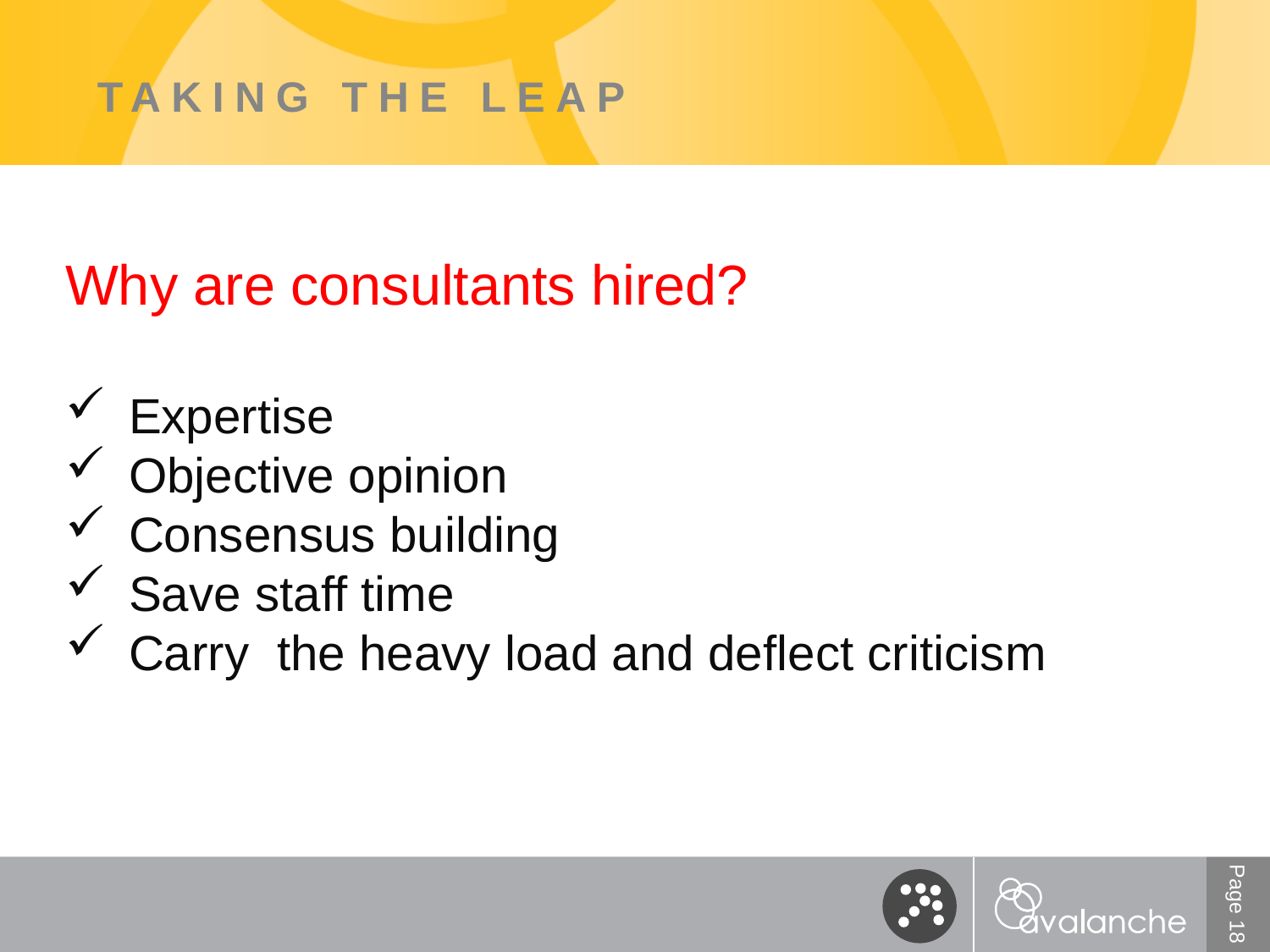

# Taking the leap
Why are consultants hired?

Expertise
Objective opinion
Consensus building
Save staff time
Carry  the heavy load and deflect criticism